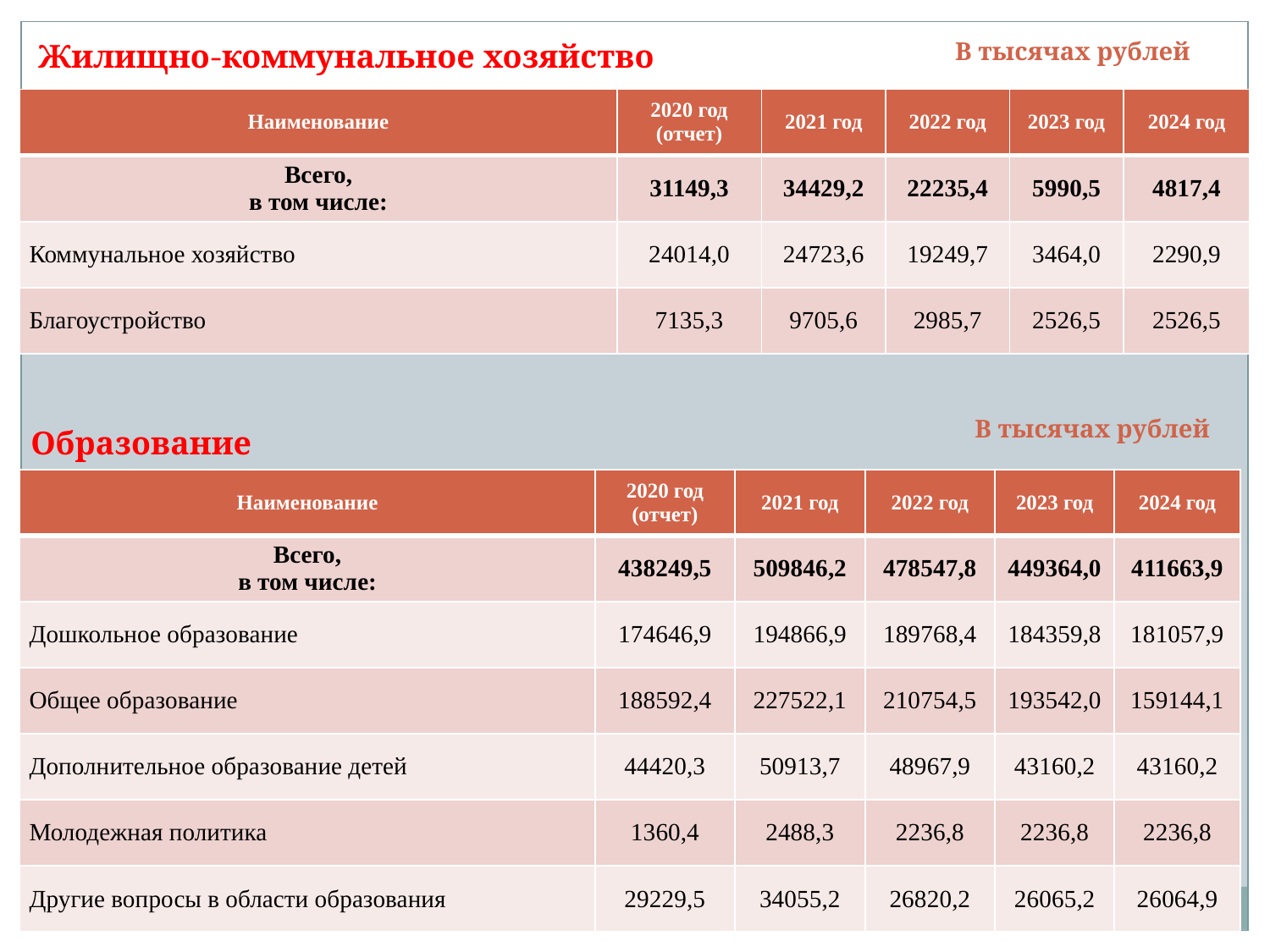

Жилищно-коммунальное хозяйство
В тысячах рублей
| Наименование | 2020 год (отчет) | 2021 год | 2022 год | 2023 год | 2024 год |
| --- | --- | --- | --- | --- | --- |
| Всего, в том числе: | 31149,3 | 34429,2 | 22235,4 | 5990,5 | 4817,4 |
| Коммунальное хозяйство | 24014,0 | 24723,6 | 19249,7 | 3464,0 | 2290,9 |
| Благоустройство | 7135,3 | 9705,6 | 2985,7 | 2526,5 | 2526,5 |
В тысячах рублей
Образование
| Наименование | 2020 год (отчет) | 2021 год | 2022 год | 2023 год | 2024 год |
| --- | --- | --- | --- | --- | --- |
| Всего, в том числе: | 438249,5 | 509846,2 | 478547,8 | 449364,0 | 411663,9 |
| Дошкольное образование | 174646,9 | 194866,9 | 189768,4 | 184359,8 | 181057,9 |
| Общее образование | 188592,4 | 227522,1 | 210754,5 | 193542,0 | 159144,1 |
| Дополнительное образование детей | 44420,3 | 50913,7 | 48967,9 | 43160,2 | 43160,2 |
| Молодежная политика | 1360,4 | 2488,3 | 2236,8 | 2236,8 | 2236,8 |
| Другие вопросы в области образования | 29229,5 | 34055,2 | 26820,2 | 26065,2 | 26064,9 |